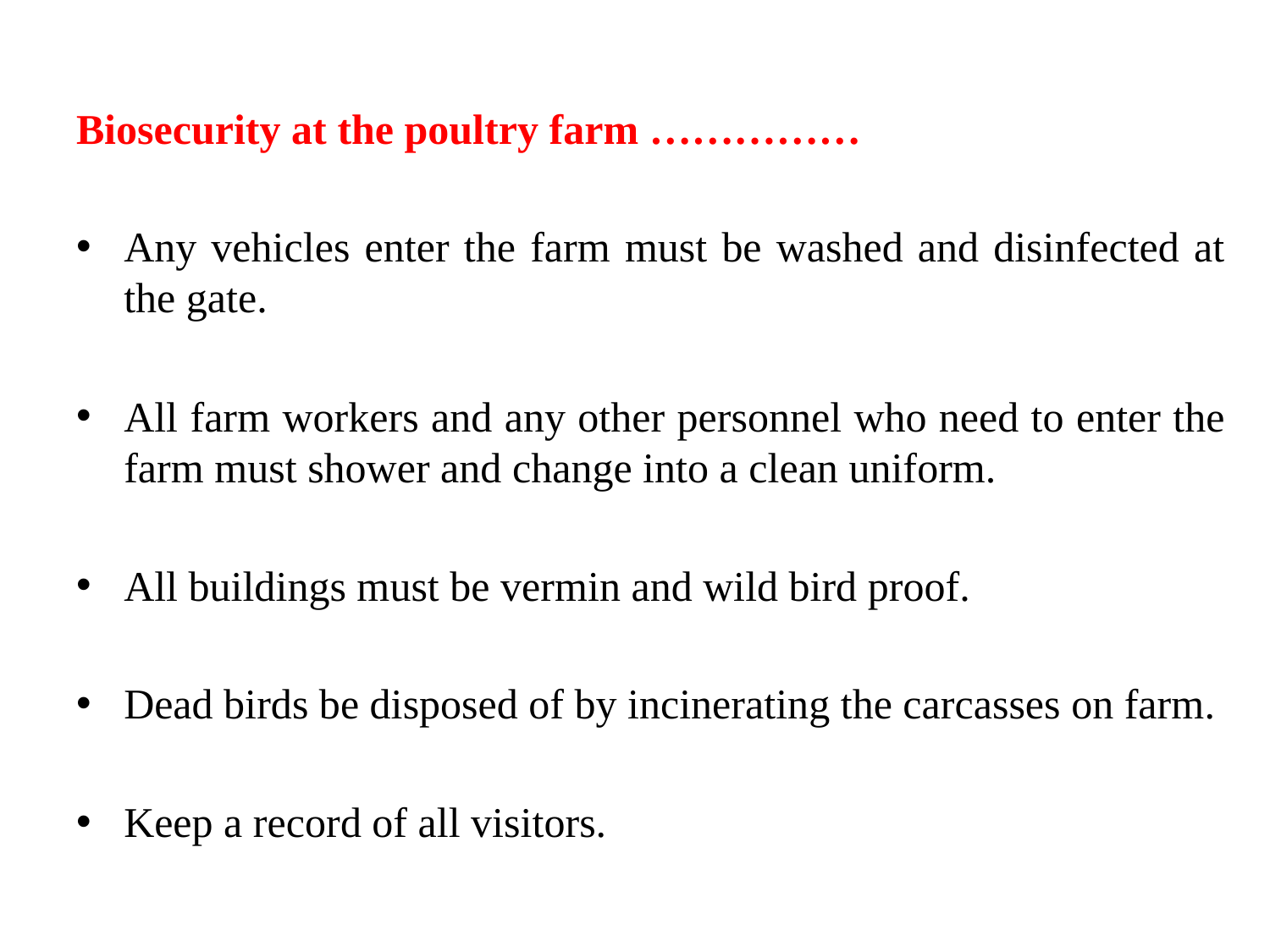

Biosecurity at the poultry farm ……………

Any vehicles enter the farm must be washed and disinfected at the gate.

All farm workers and any other personnel who need to enter the farm must shower and change into a clean uniform.

All buildings must be vermin and wild bird proof.

Dead birds be disposed of by incinerating the carcasses on farm.

Keep a record of all visitors.